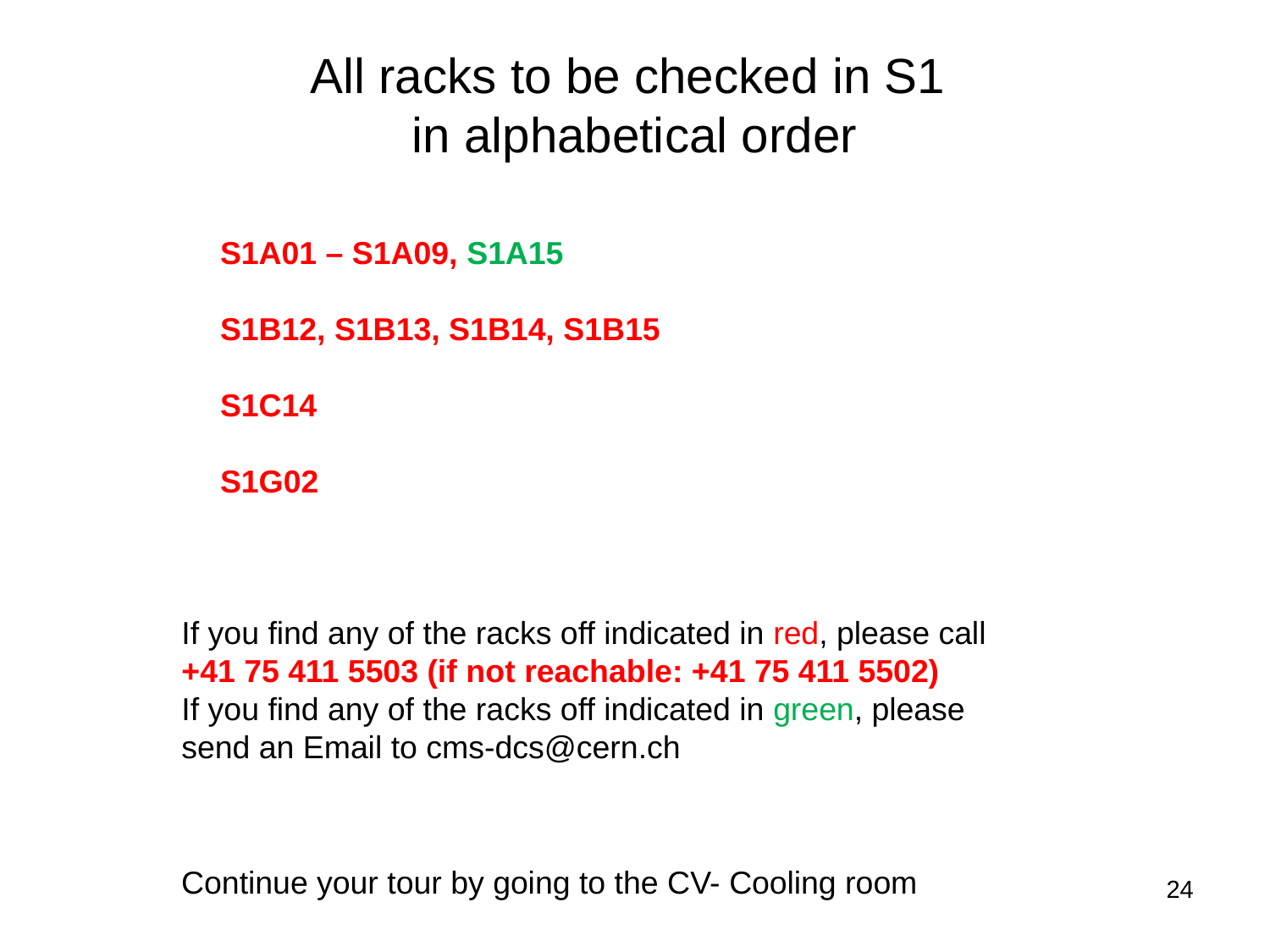

All racks to be checked in S1
in alphabetical order
S1A01 – S1A09, S1A15

S1B12, S1B13, S1B14, S1B15

S1C14

S1G02
If you find any of the racks off indicated in red, please call
+41 75 411 5503 (if not reachable: +41 75 411 5502)
If you find any of the racks off indicated in green, please
send an Email to cms-dcs@cern.ch

Continue your tour by going to the CV- Cooling room
24